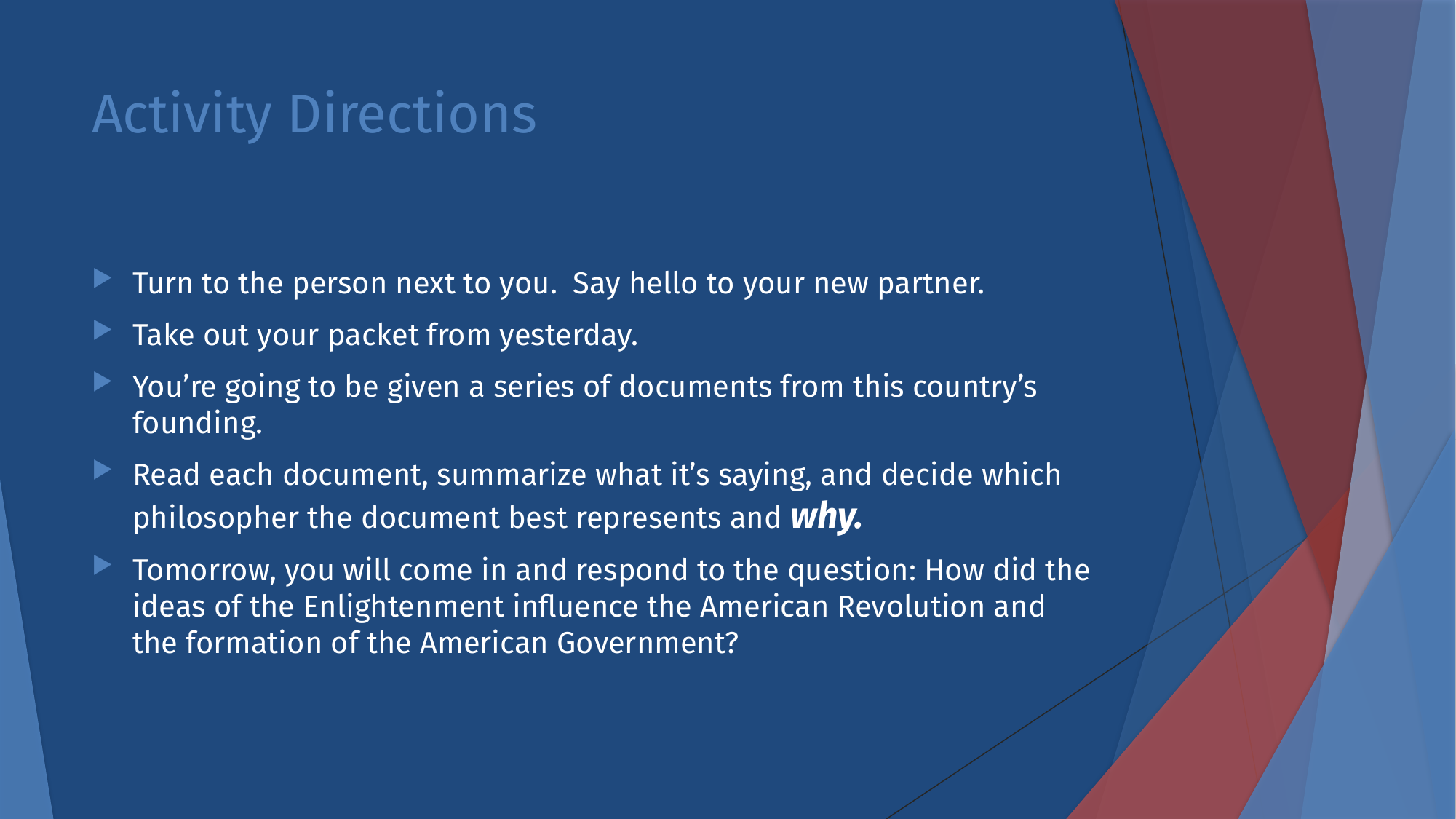

# Activity Directions
Turn to the person next to you.  Say hello to your new partner.
Take out your packet from yesterday.
You’re going to be given a series of documents from this country’s founding.
Read each document, summarize what it’s saying, and decide which philosopher the document best represents and why.
Tomorrow, you will come in and respond to the question: How did the ideas of the Enlightenment influence the American Revolution and the formation of the American Government?